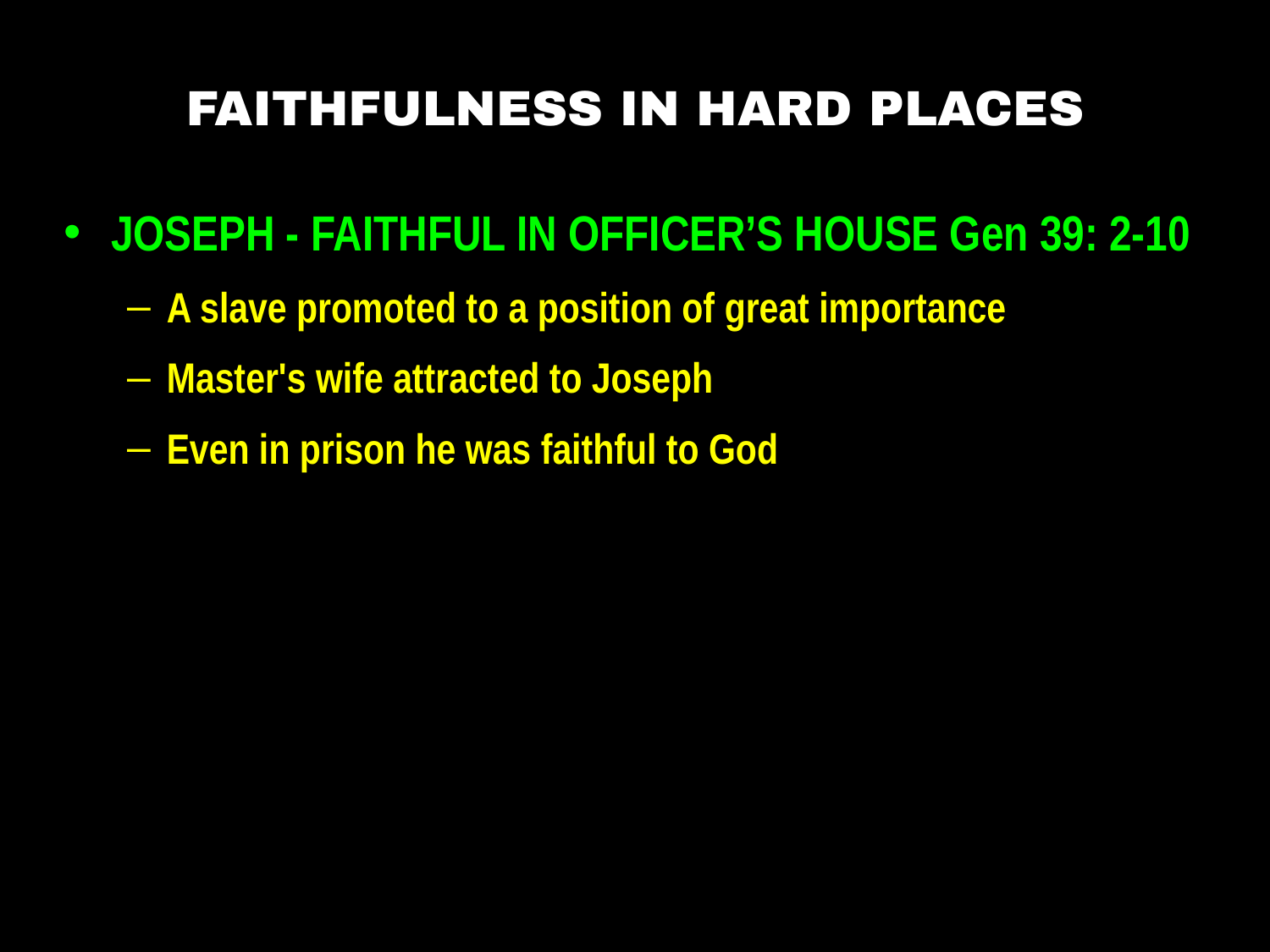

# FAITHFULNESS IN HARD PLACES
JOSEPH - FAITHFUL IN OFFICER’S HOUSE Gen 39: 2-10
A slave promoted to a position of great importance
Master's wife attracted to Joseph
Even in prison he was faithful to God